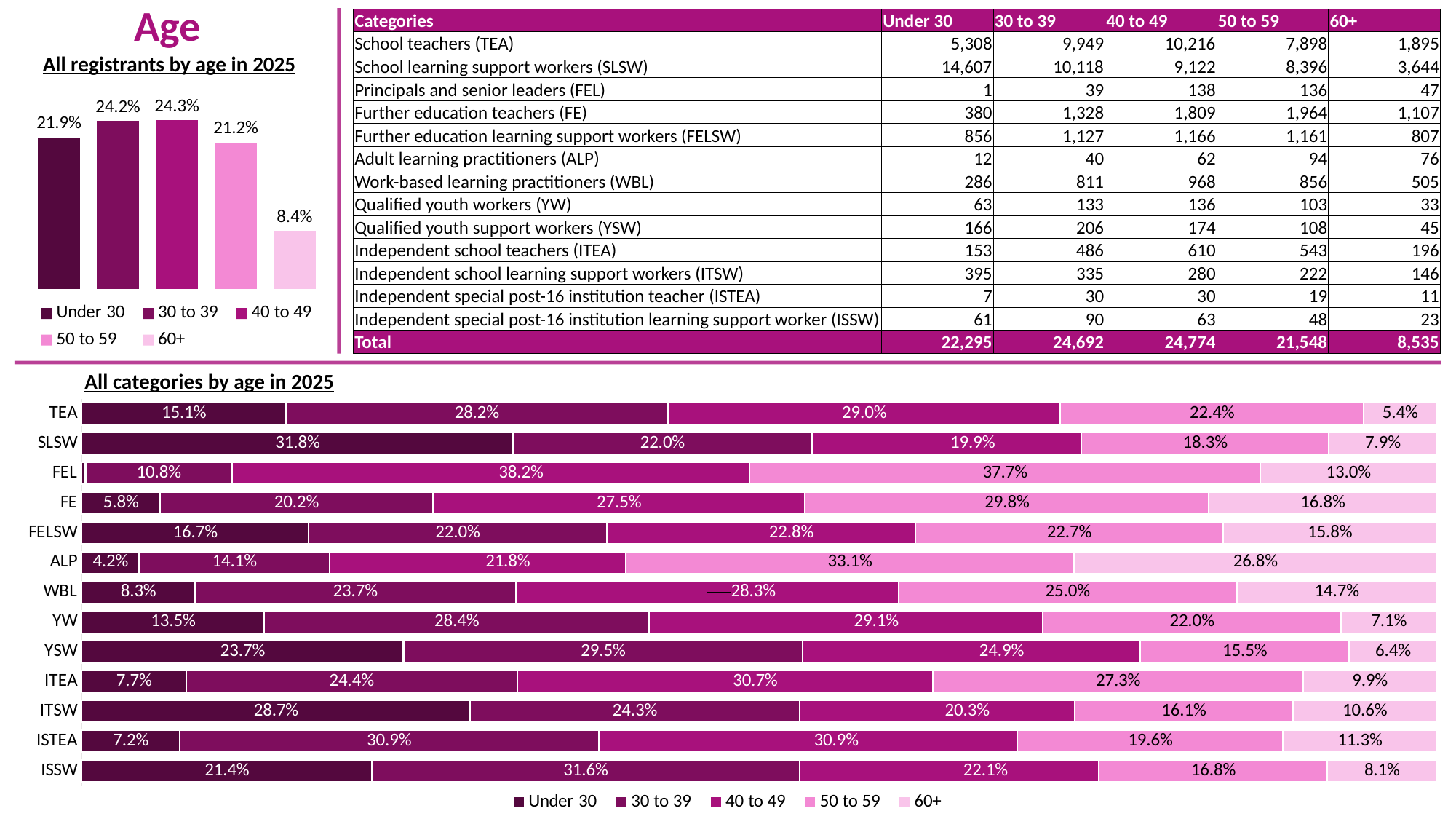

Age

| Categories | Under 30 | 30 to 39 | 40 to 49 | 50 to 59 | 60+ |
| --- | --- | --- | --- | --- | --- |
| School teachers (TEA) | 5,308 | 9,949 | 10,216 | 7,898 | 1,895 |
| School learning support workers (SLSW) | 14,607 | 10,118 | 9,122 | 8,396 | 3,644 |
| Principals and senior leaders (FEL) | 1 | 39 | 138 | 136 | 47 |
| Further education teachers (FE) | 380 | 1,328 | 1,809 | 1,964 | 1,107 |
| Further education learning support workers (FELSW) | 856 | 1,127 | 1,166 | 1,161 | 807 |
| Adult learning practitioners (ALP) | 12 | 40 | 62 | 94 | 76 |
| Work-based learning practitioners (WBL) | 286 | 811 | 968 | 856 | 505 |
| Qualified youth workers (YW) | 63 | 133 | 136 | 103 | 33 |
| Qualified youth support workers (YSW) | 166 | 206 | 174 | 108 | 45 |
| Independent school teachers (ITEA) | 153 | 486 | 610 | 543 | 196 |
| Independent school learning support workers (ITSW) | 395 | 335 | 280 | 222 | 146 |
| Independent special post-16 institution teacher (ISTEA) | 7 | 30 | 30 | 19 | 11 |
| Independent special post-16 institution learning support worker (ISSW) | 61 | 90 | 63 | 48 | 23 |
| Total | 22,295 | 24,692 | 24,774 | 21,548 | 8,535 |

### Chart

| Category | Under 30 | 30 to 39 | 40 to 49 | 50 to 59 | 60+ |
|---|---|---|---|---|---|
| Total | 0.218913239857036 | 0.242449236086564 | 0.24325438906563 | 0.21157849259652 | 0.08380464239425 |
All registrants by age in 2025

### Chart

| Category | Under 30 | 30 to 39 | 40 to 49 | 50 to 59 | 60+ |
|---|---|---|---|---|---|
| TEA | 0.150513242216299 | 0.282113083423127 | 0.289684115011626 | 0.223955084217093 | 0.053734475131855 |
| SLSW | 0.318325451652974 | 0.220498180312507 | 0.198792686381764 | 0.182971211890078 | 0.0794124697626779 |
| FEL | 0.00277008310249307 | 0.10803324099723 | 0.382271468144044 | 0.376731301939058 | 0.130193905817175 |
| FE | 0.0576806314511233 | 0.201578627808136 | 0.274590163934426 | 0.298117789921069 | 0.168032786885246 |
| FELSW | 0.167285518858706 | 0.220246238030096 | 0.227867891342584 | 0.226890756302521 | 0.157709595466093 |
| ALP | 0.0422535211267606 | 0.140845070422535 | 0.21830985915493 | 0.330985915492958 | 0.267605633802817 |
| WBL | 0.0834792761237595 | 0.23671920607122 | 0.282545242265032 | 0.249854057209574 | 0.147402218330414 |
| YW | 0.134615384615385 | 0.284188034188034 | 0.290598290598291 | 0.22008547008547 | 0.0705128205128205 |
| YSW | 0.237482117310443 | 0.294706723891273 | 0.248927038626609 | 0.15450643776824 | 0.0643776824034335 |
| ITEA | 0.0769617706237425 | 0.244466800804829 | 0.306841046277666 | 0.273138832997988 | 0.0985915492957746 |
| ITSW | 0.286647314949202 | 0.24310595065312 | 0.203193033381713 | 0.161103047895501 | 0.105950653120464 |
| ISTEA | 0.0721649484536082 | 0.309278350515464 | 0.309278350515464 | 0.195876288659794 | 0.11340206185567 |
| ISSW | 0.214035087719298 | 0.315789473684211 | 0.221052631578947 | 0.168421052631579 | 0.0807017543859649 |
All categories by age in 2025